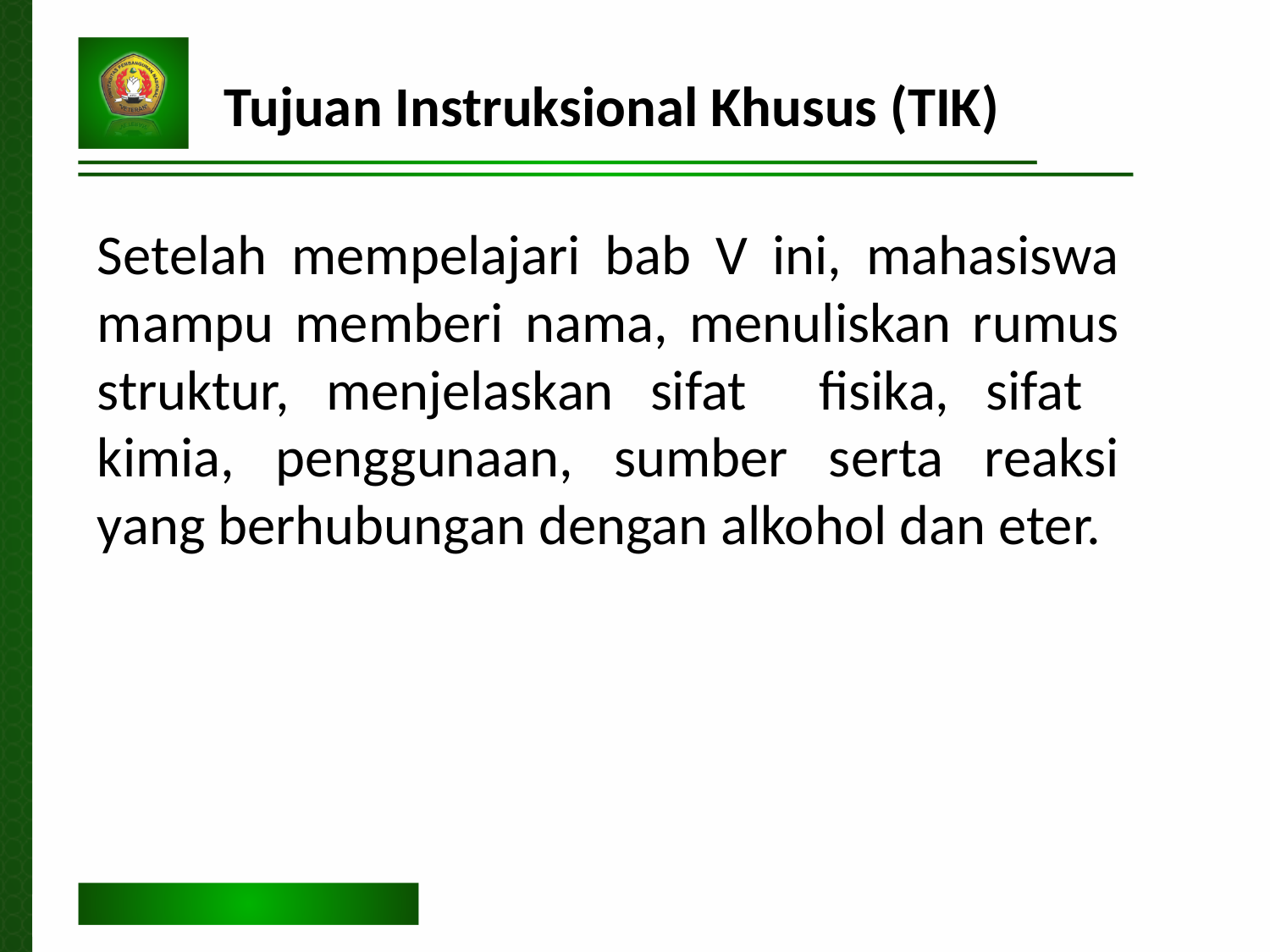

Tujuan Instruksional Khusus (TIK)
Setelah mempelajari bab V ini, mahasiswa mampu memberi nama, menuliskan rumus struktur, menjelaskan sifat  fisika, sifat  kimia, penggunaan, sumber serta reaksi yang berhubungan dengan alkohol dan eter.